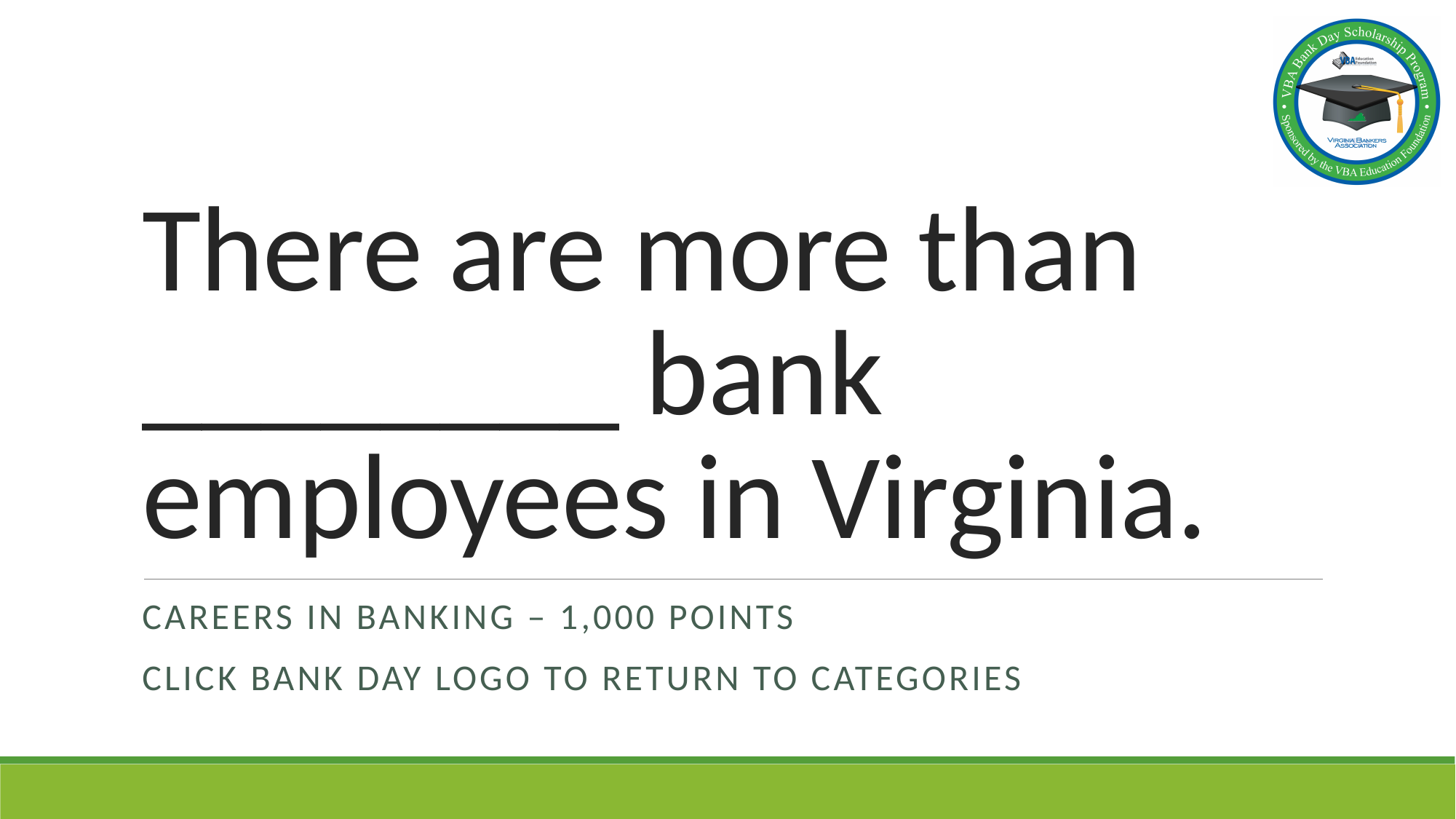

# There are more than ________ bank employees in Virginia.
Careers in Banking – 1,000 points
Click bank day logo to return to categories